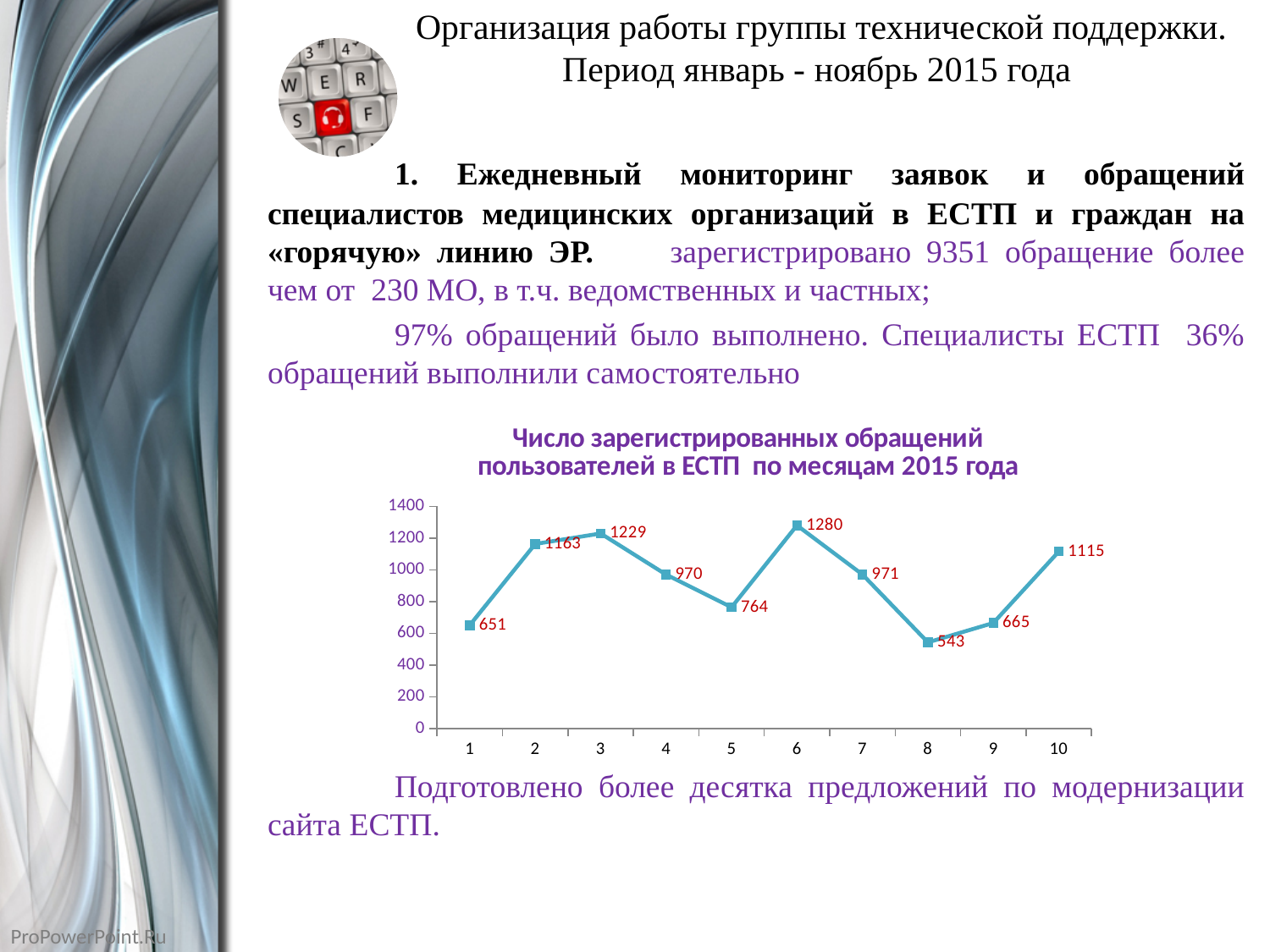

# Организация работы группы технической поддержки. Период январь - ноябрь 2015 года
	1. Ежедневный мониторинг заявок и обращений специалистов медицинских организаций в ЕСТП и граждан на «горячую» линию ЭР. 	зарегистрировано 9351 обращение более чем от  230 МО, в т.ч. ведомственных и частных;
	97% обращений было выполнено. Специалисты ЕСТП  36% обращений выполнили самостоятельно

	Подготовлено более десятка предложений по модернизации сайта ЕСТП.

### Chart: Число зарегистрированных обращений пользователей в ЕСТП  по месяцам 2015 года

| Category |  |
|---|---|